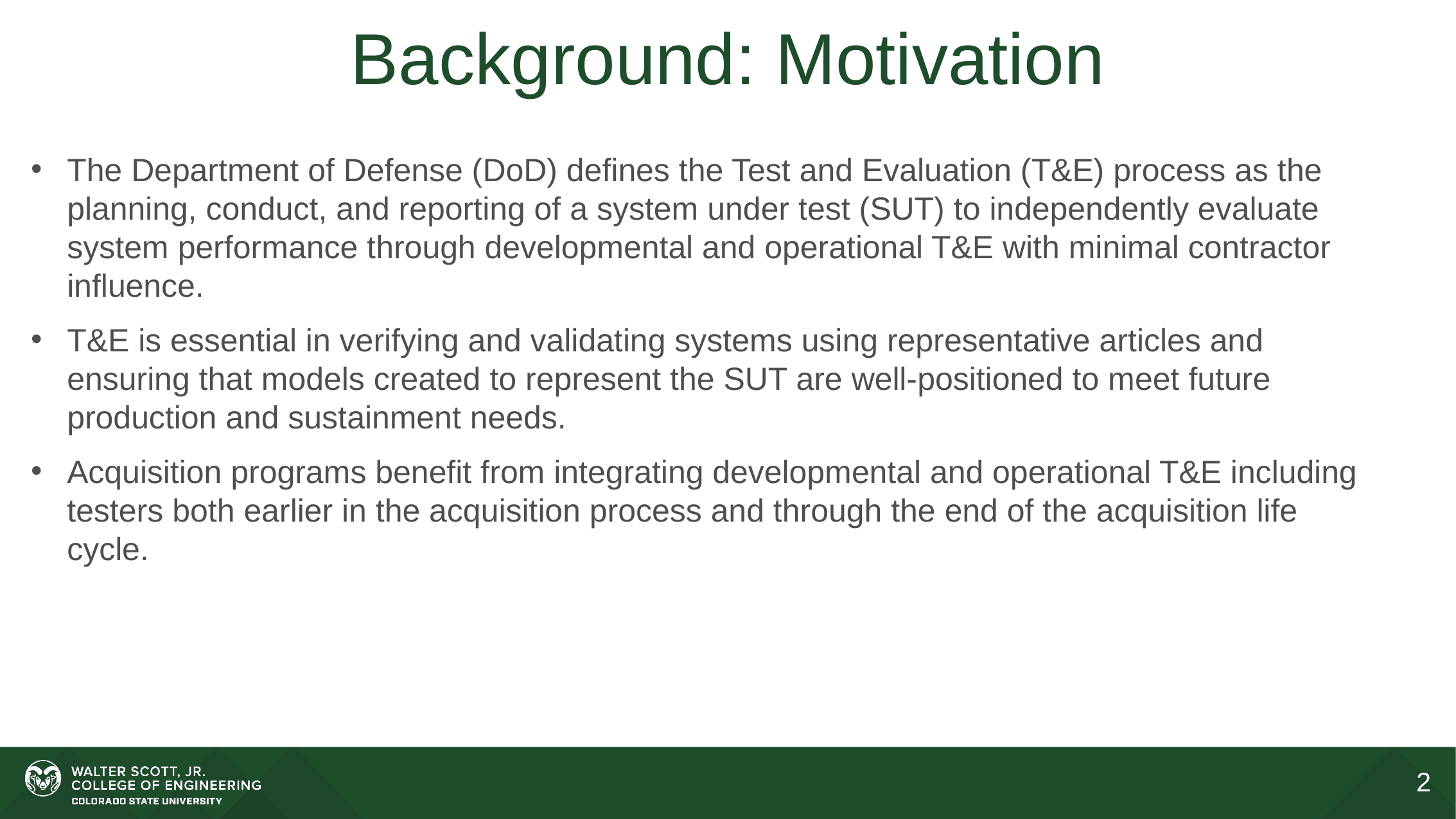

# Background: Motivation
The Department of Defense (DoD) defines the Test and Evaluation (T&E) process as the planning, conduct, and reporting of a system under test (SUT) to independently evaluate system performance through developmental and operational T&E with minimal contractor influence.
T&E is essential in verifying and validating systems using representative articles and ensuring that models created to represent the SUT are well-positioned to meet future production and sustainment needs.
Acquisition programs benefit from integrating developmental and operational T&E including testers both earlier in the acquisition process and through the end of the acquisition life cycle.
2